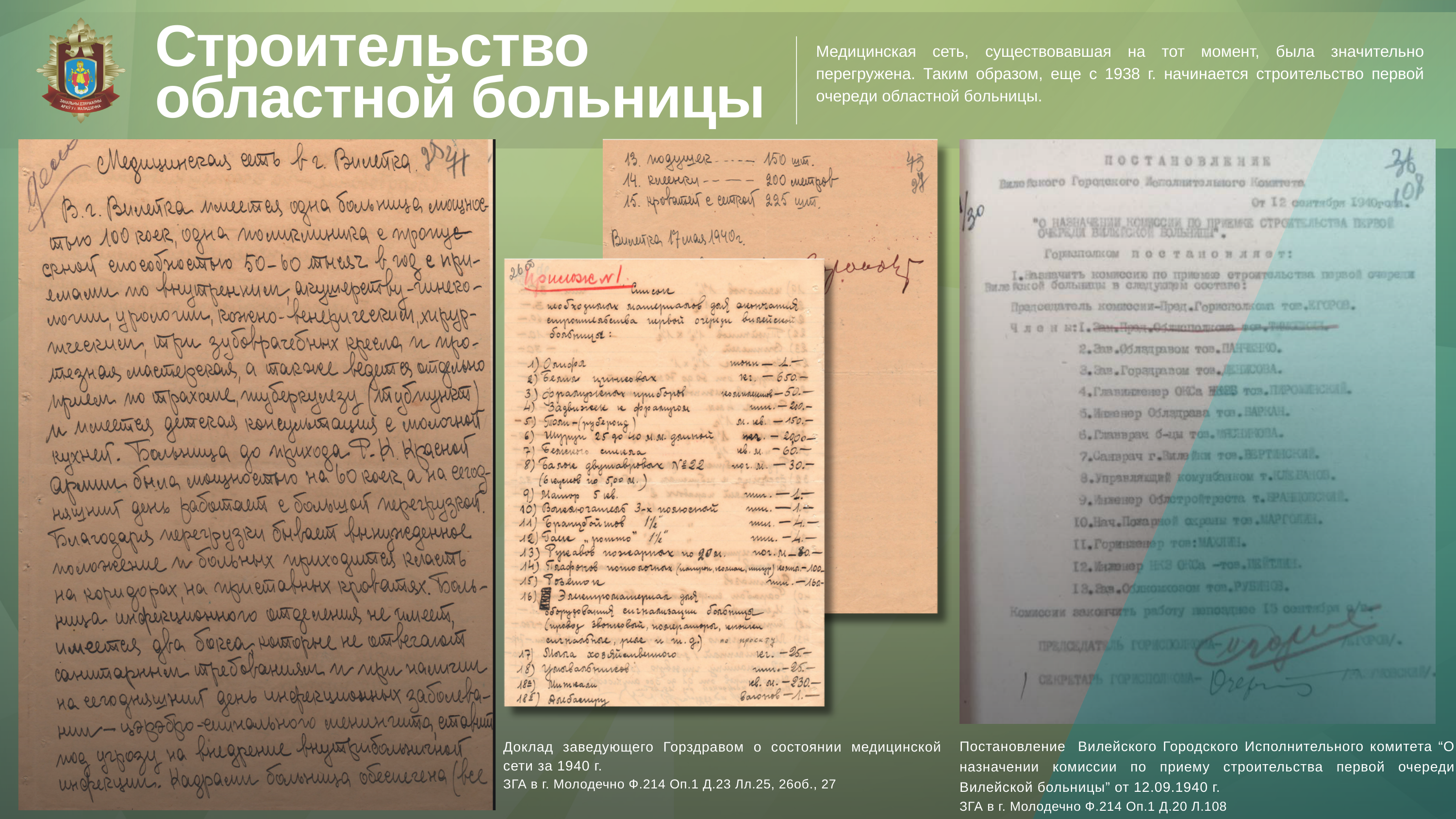

Строительство областной больницы

Медицинская сеть, существовавшая на тот момент, была значительно перегружена. Таким образом, еще с 1938 г. начинается строительство первой очереди областной больницы.

Постановление  Вилейского Городского Исполнительного комитета “О назначении комиссии по приему строительства первой очереди Вилейской больницы” от 12.09.1940 г.
ЗГА в г. Молодечно Ф.214 Оп.1 Д.20 Л.108

Доклад заведующего Горздравом о состоянии медицинской сети за 1940 г.
ЗГА в г. Молодечно Ф.214 Оп.1 Д.23 Лл.25, 26об., 27